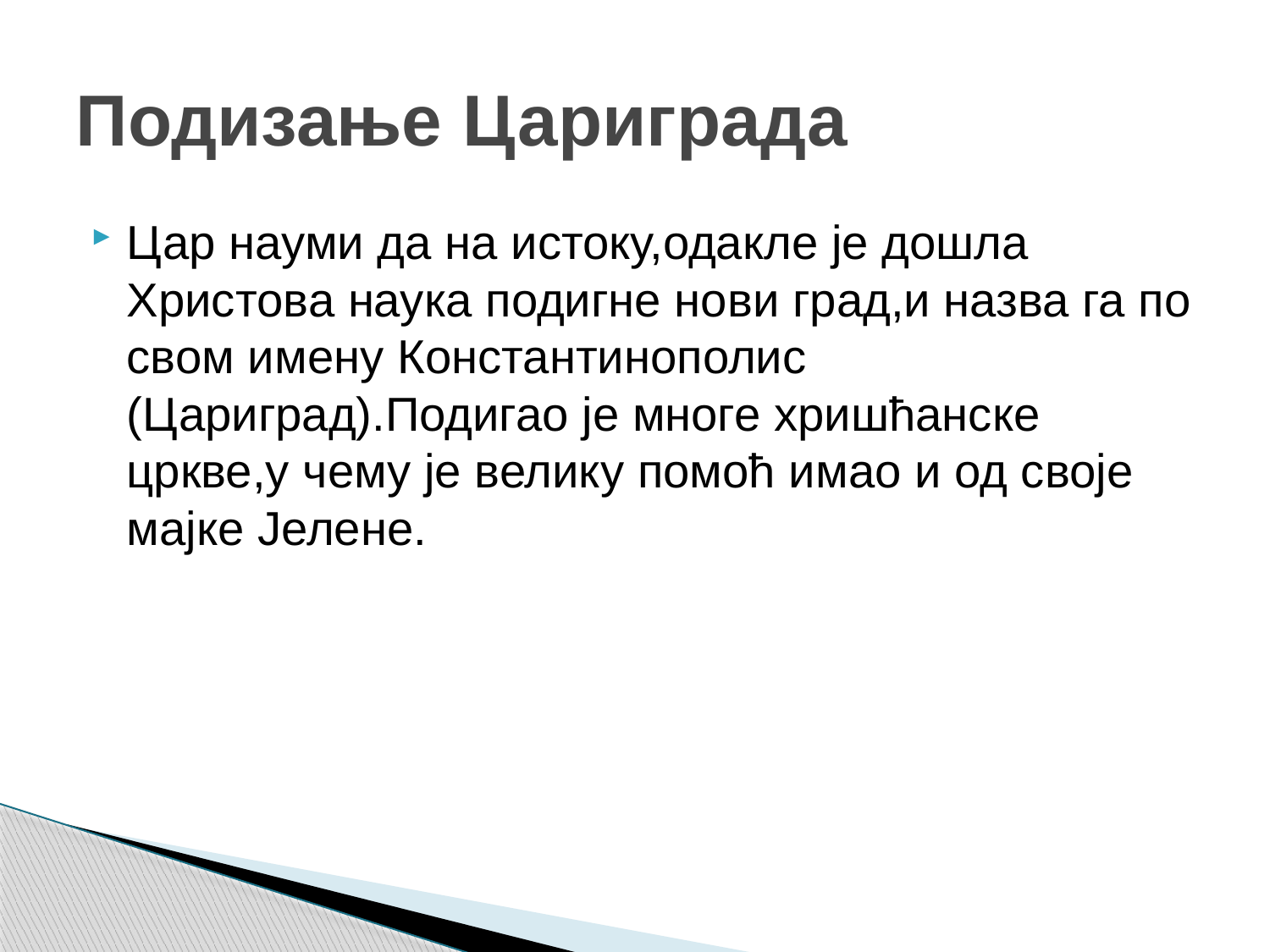

# Подизање Цариграда
Цар науми да на истоку,одакле је дошла Христова наука подигне нови град,и назва га по свом имену Константинополис (Цариград).Подигао је многе хришћанске цркве,у чему је велику помоћ имао и од своје мајке Јелене.